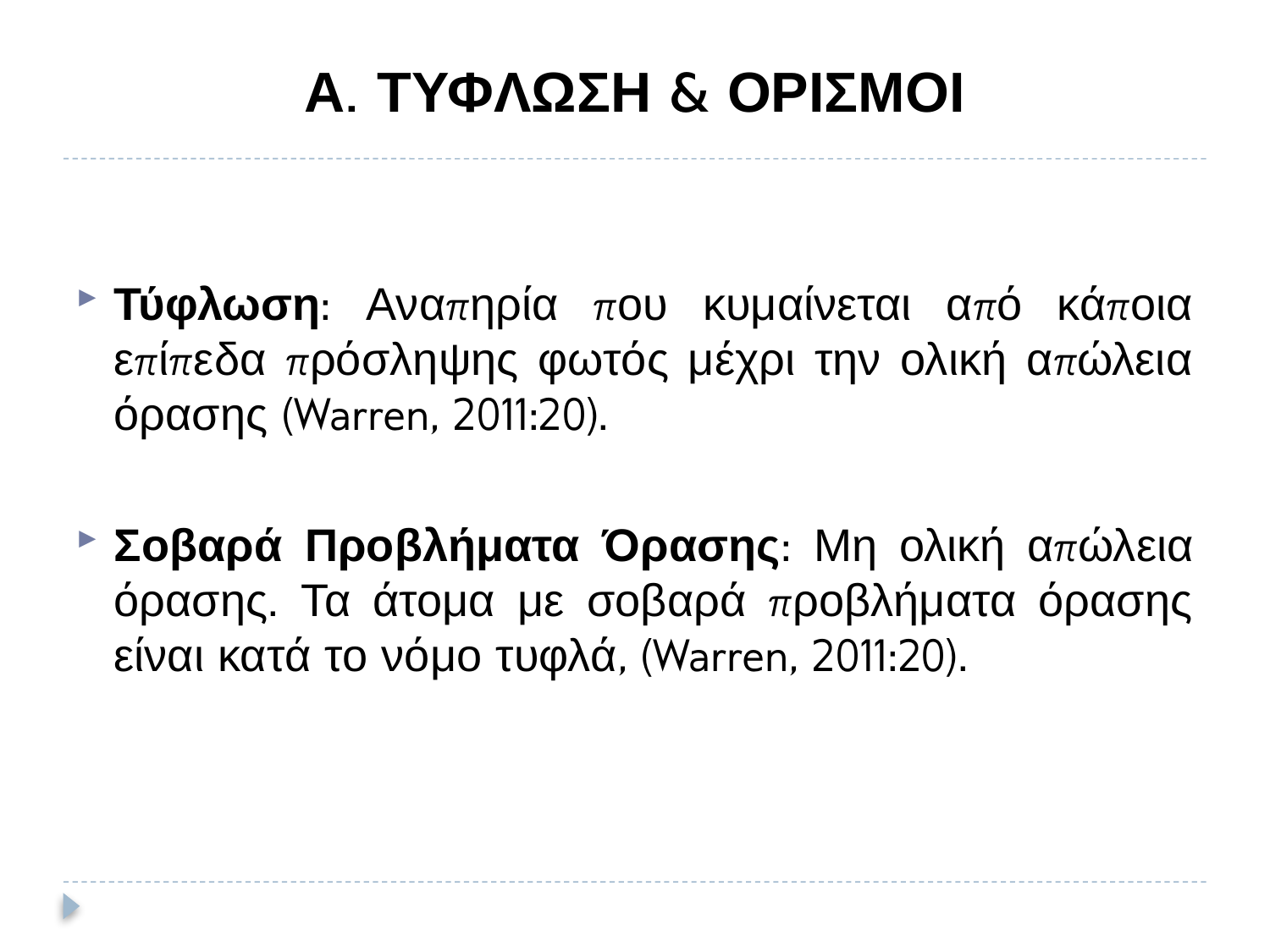

# Α. ΤΥΦΛΩΣΗ & ΟΡΙΣΜΟΙ
Τύφλωση: Αναπηρία που κυμαίνεται από κάποια επίπεδα πρόσληψης φωτός μέχρι την ολική απώλεια όρασης (Warren, 2011:20).

Σοβαρά Προβλήματα Όρασης: Μη ολική απώλεια όρασης. Τα άτομα με σοβαρά προβλήματα όρασης είναι κατά το νόμο τυφλά, (Warren, 2011:20).